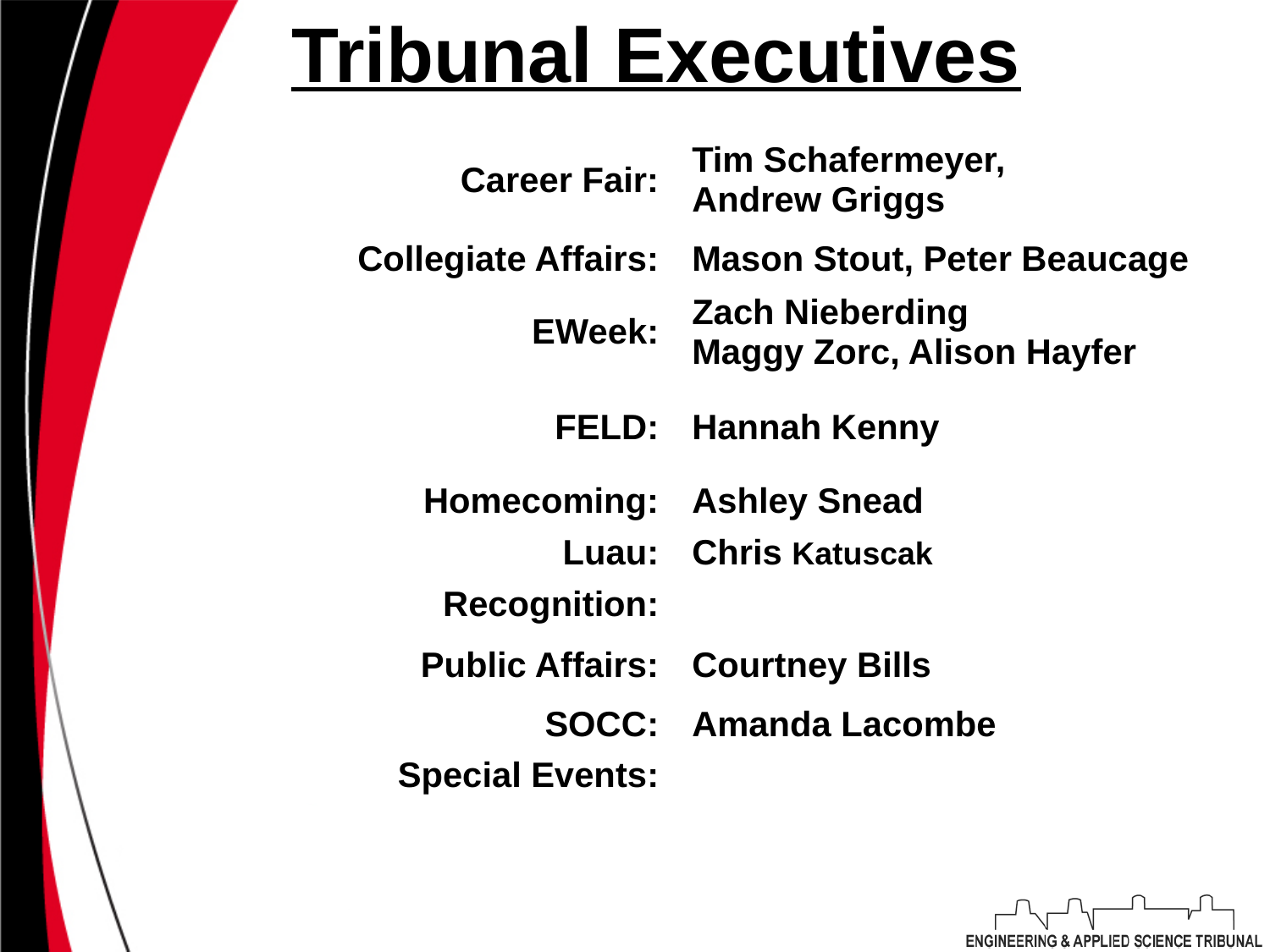

# Tribunal Executives
| Career Fair: |  | Tim Schafermeyer, Andrew Griggs |
| --- | --- | --- |
| Collegiate Affairs: |  | Mason Stout, Peter Beaucage |
| EWeek: |  | Zach Nieberding Maggy Zorc, Alison Hayfer |
| FELD: |  | Hannah Kenny |
| Homecoming: |  | Ashley Snead |
| Luau: |  | Chris Katuscak |
| Recognition: |  |  |
| Public Affairs: |  | Courtney Bills |
| SOCC: |  | Amanda Lacombe |
| Special Events: |  |  |